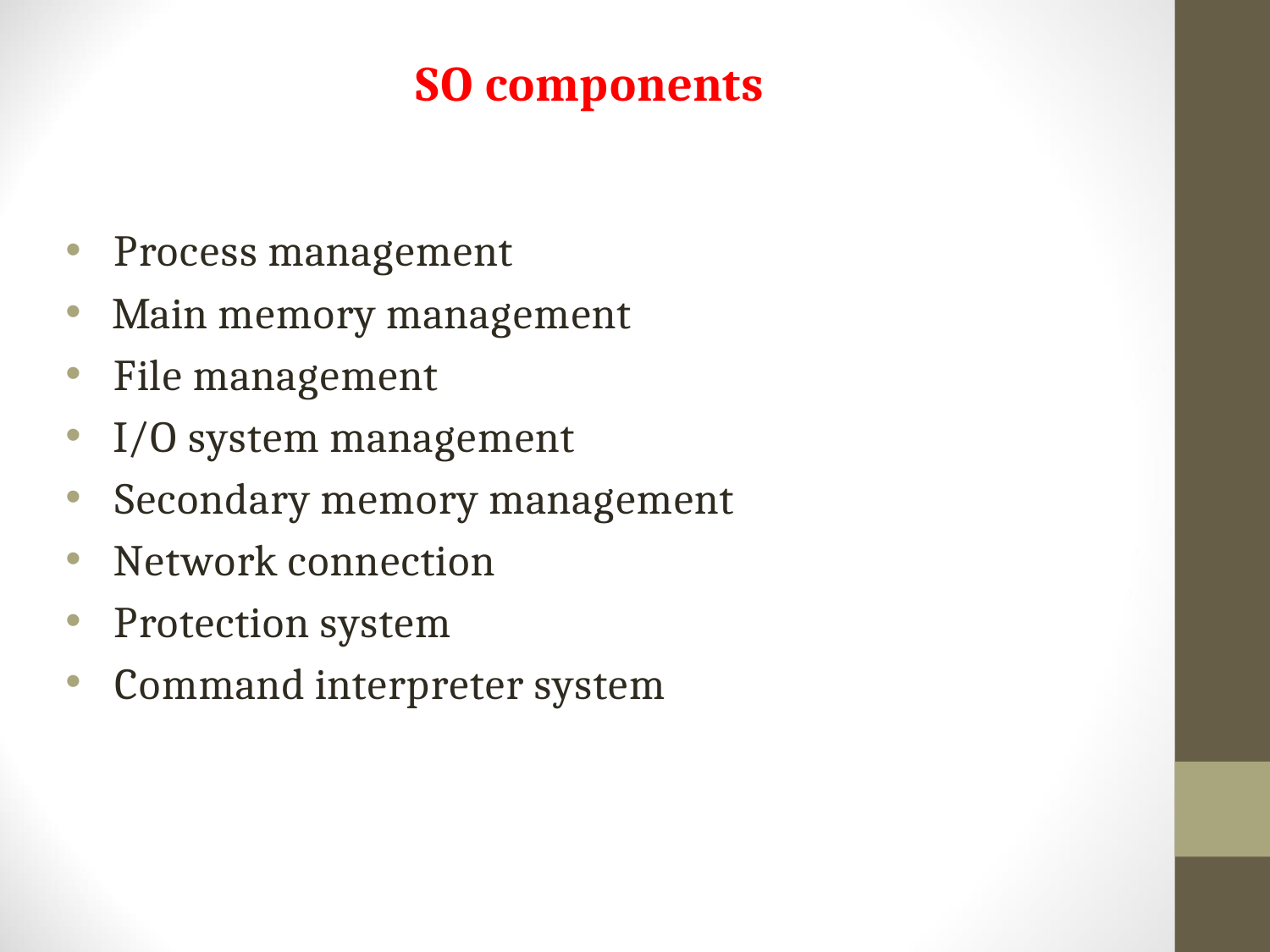

SO components
Process management
Main memory management
File management
I/O system management
Secondary memory management
Network connection
Protection system
Command interpreter system